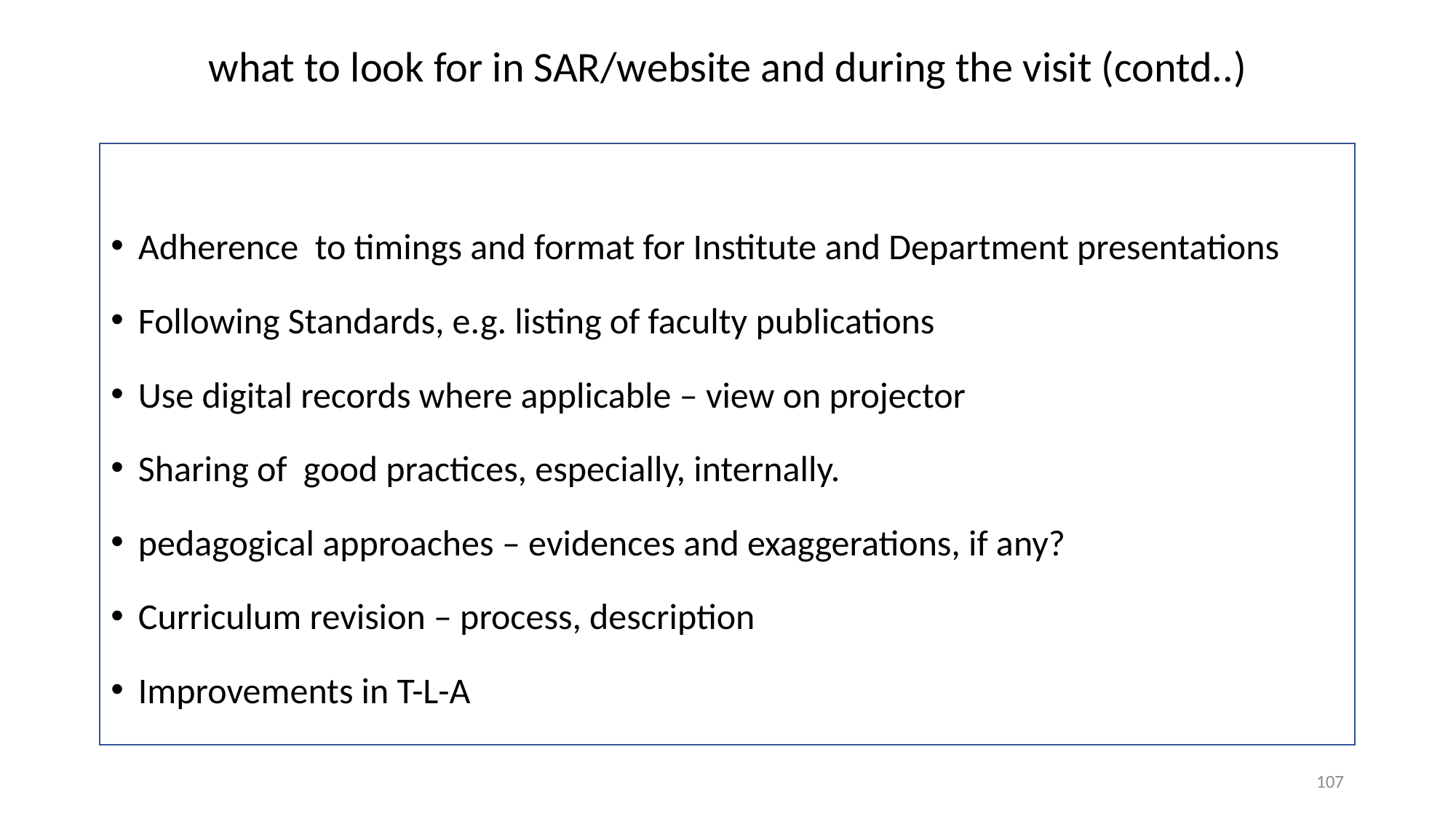

# what to look for in SAR/website and during the visit (contd..)

Adherence  to timings and format for Institute and Department presentations
Following Standards, e.g. listing of faculty publications
Use digital records where applicable – view on projector
Sharing of  good practices, especially, internally.
pedagogical approaches – evidences and exaggerations, if any?
Curriculum revision – process, description
Improvements in T-L-A

107